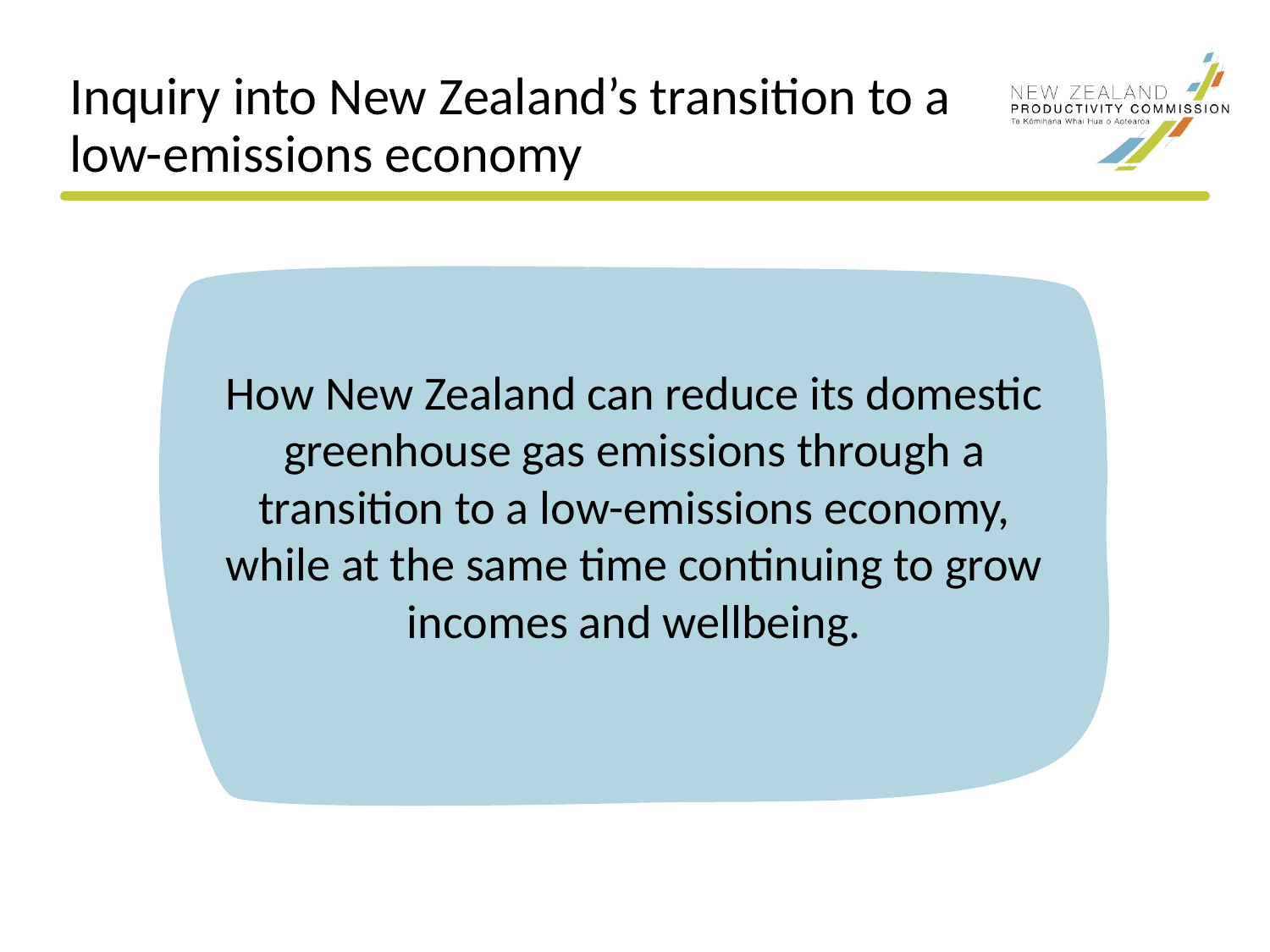

# Inquiry into New Zealand’s transition to a low-emissions economy

How New Zealand can reduce its domestic greenhouse gas emissions through a transition to a low-emissions economy, while at the same time continuing to grow incomes and wellbeing.